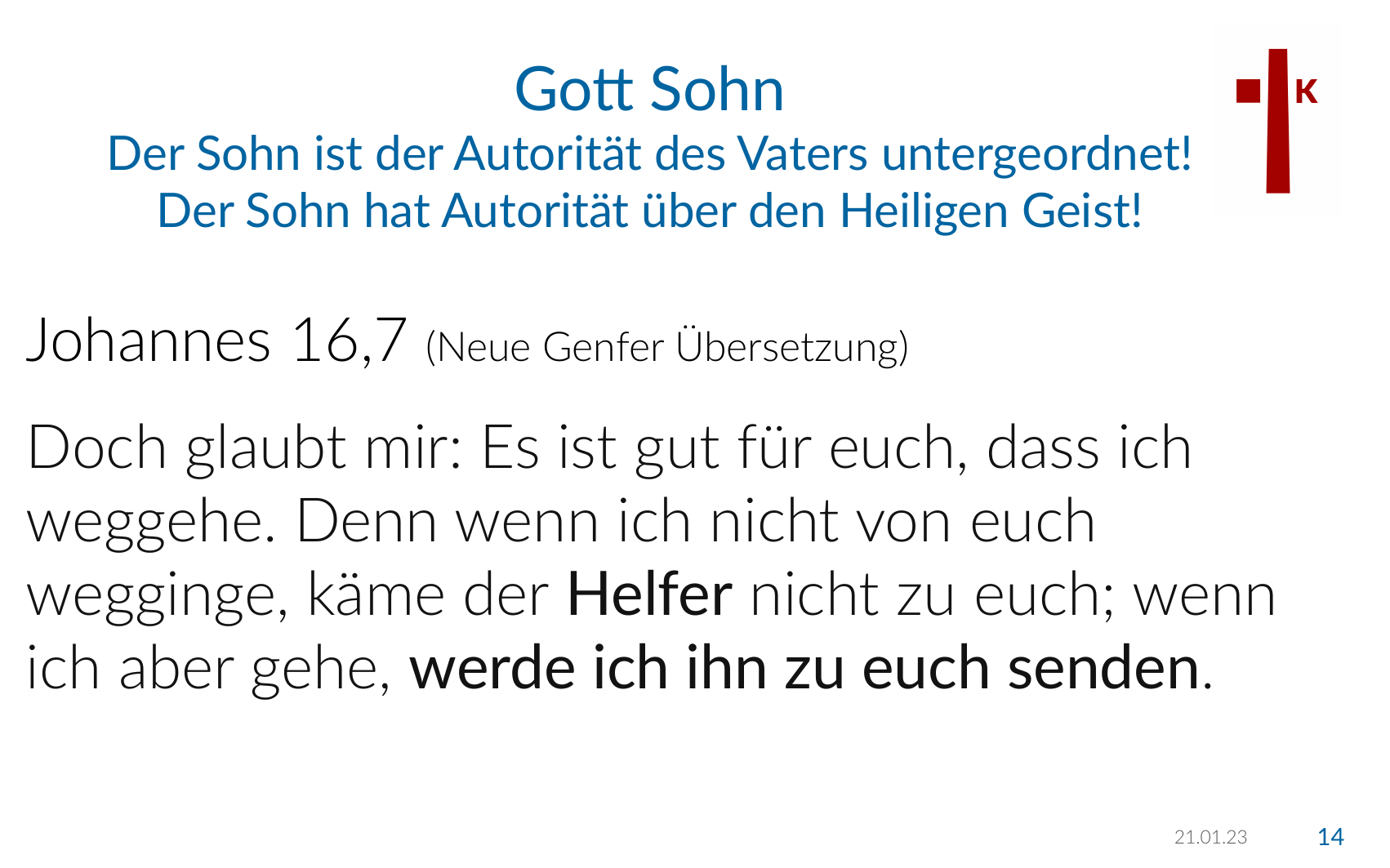

# Gott Sohn Der Sohn ist der Autorität des Vaters untergeordnet! Der Sohn hat Autorität über den Heiligen Geist!
Johannes 16,7 (Neue Genfer Übersetzung)
Doch glaubt mir: Es ist gut für euch, dass ich weggehe. Denn wenn ich nicht von euch wegginge, käme der Helfer nicht zu euch; wenn ich aber gehe, werde ich ihn zu euch senden.
21.01.23
14